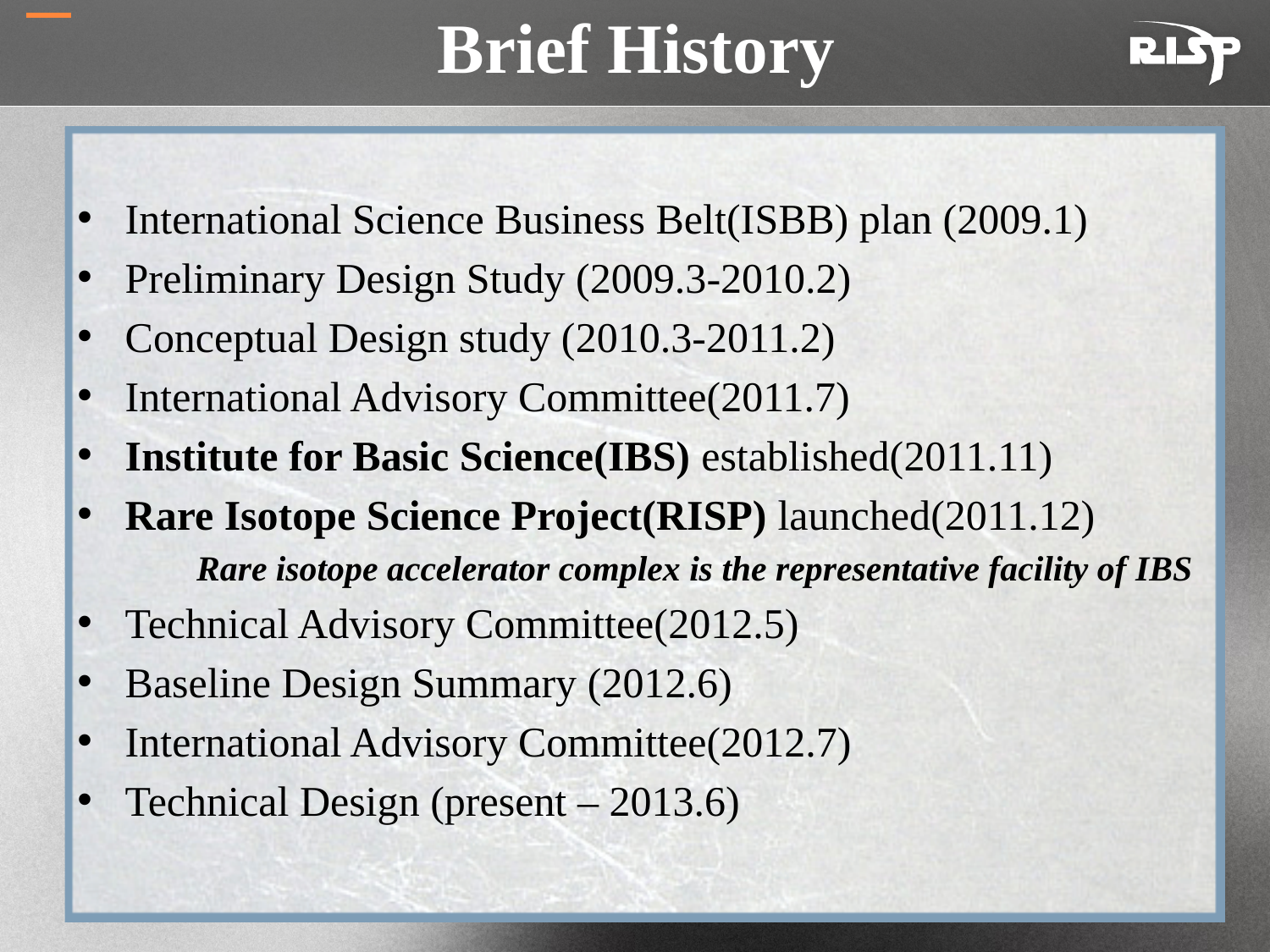

# Brief History

International Science Business Belt(ISBB) plan (2009.1)
Preliminary Design Study (2009.3-2010.2)
Conceptual Design study (2010.3-2011.2)
International Advisory Committee(2011.7)
Institute for Basic Science(IBS) established(2011.11)
Rare Isotope Science Project(RISP) launched(2011.12)
Rare isotope accelerator complex is the representative facility of IBS
Technical Advisory Committee(2012.5)
Baseline Design Summary (2012.6)
International Advisory Committee(2012.7)
Technical Design (present – 2013.6)